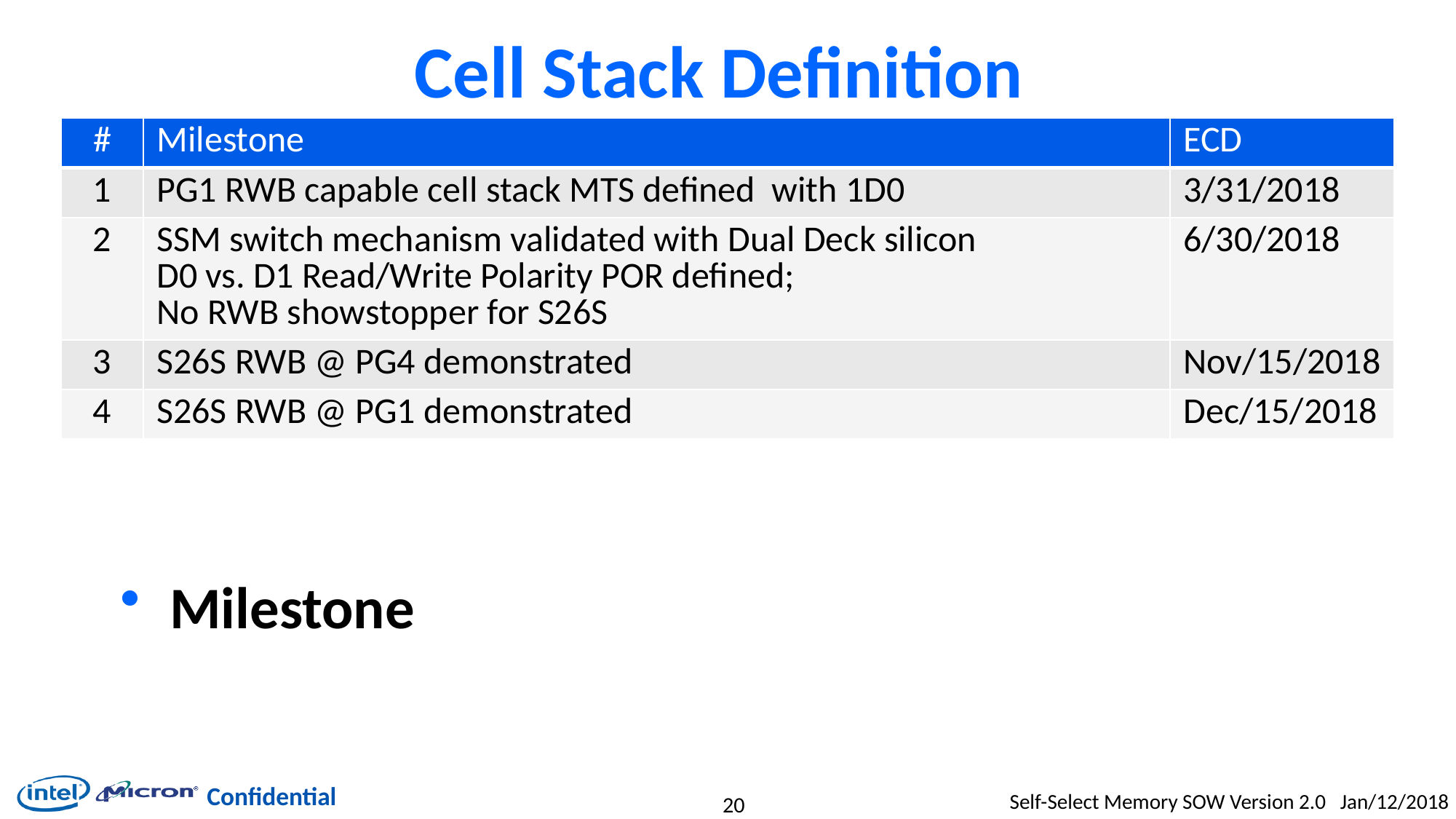

# Cell Stack Definition
| # | Milestone | ECD |
| --- | --- | --- |
| 1 | PG1 RWB capable cell stack MTS defined with 1D0 | 3/31/2018 |
| 2 | SSM switch mechanism validated with Dual Deck silicon D0 vs. D1 Read/Write Polarity POR defined; No RWB showstopper for S26S | 6/30/2018 |
| 3 | S26S RWB @ PG4 demonstrated | Nov/15/2018 |
| 4 | S26S RWB @ PG1 demonstrated | Dec/15/2018 |
Milestone